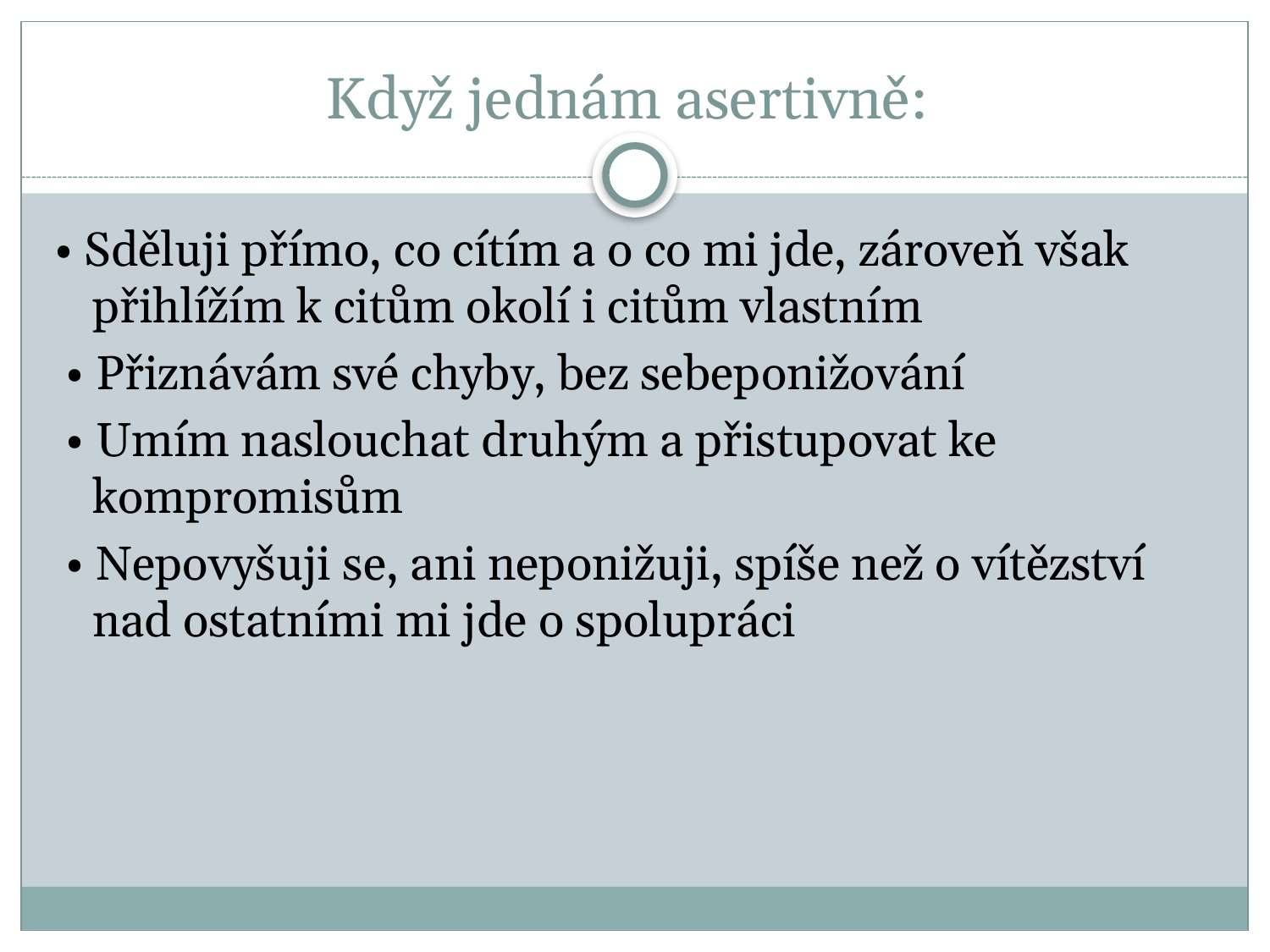

# Když jednám asertivně:
• Sděluji přímo, co cítím a o co mi jde, zároveň však přihlížím k citům okolí i citům vlastním
 • Přiznávám své chyby, bez sebeponižování
 • Umím naslouchat druhým a přistupovat ke kompromisům
 • Nepovyšuji se, ani neponižuji, spíše než o vítězství nad ostatními mi jde o spolupráci